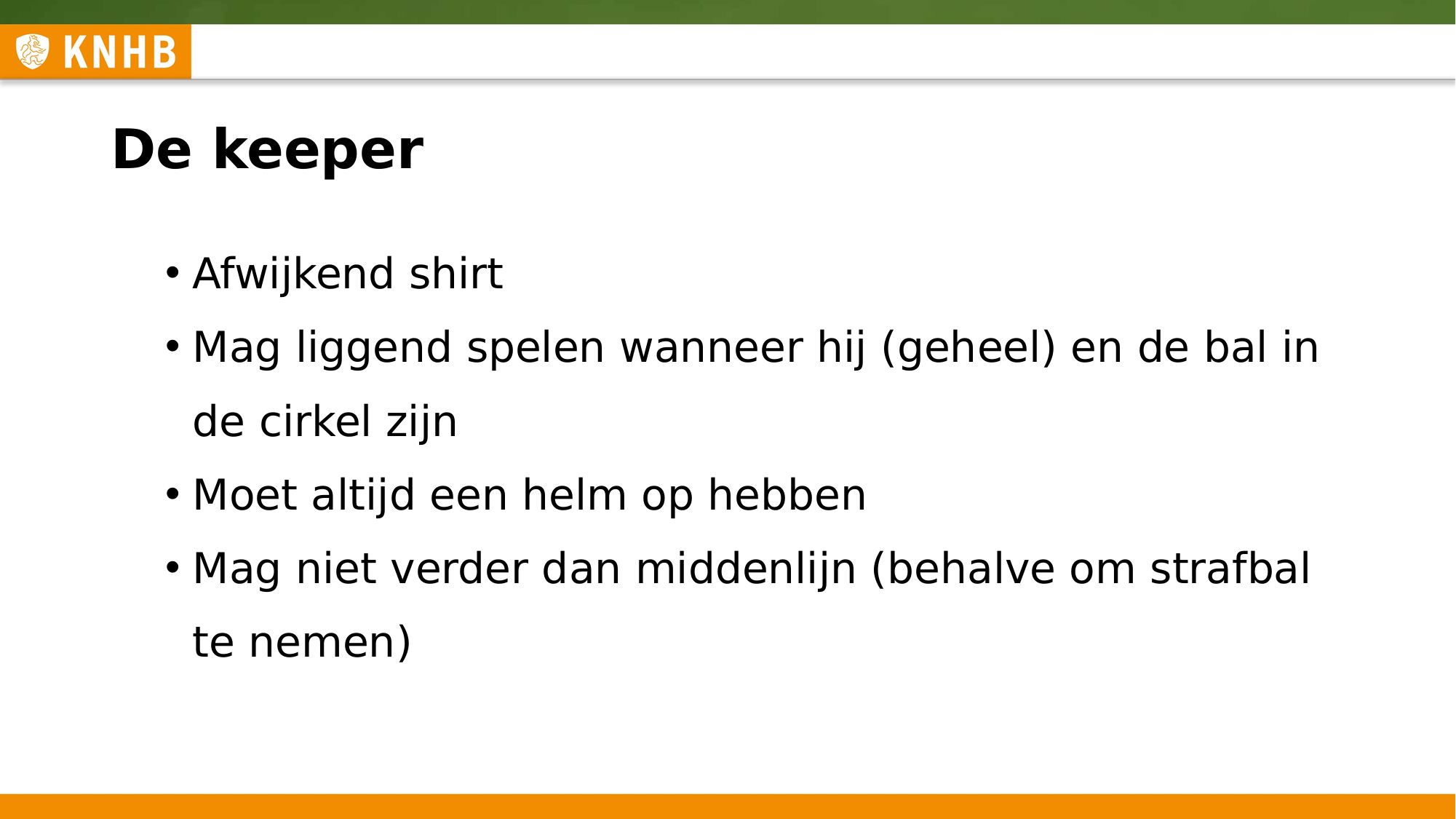

# De keeper
Afwijkend shirt
Mag liggend spelen wanneer hij (geheel) en de bal in de cirkel zijn
Moet altijd een helm op hebben
Mag niet verder dan middenlijn (behalve om strafbal te nemen)